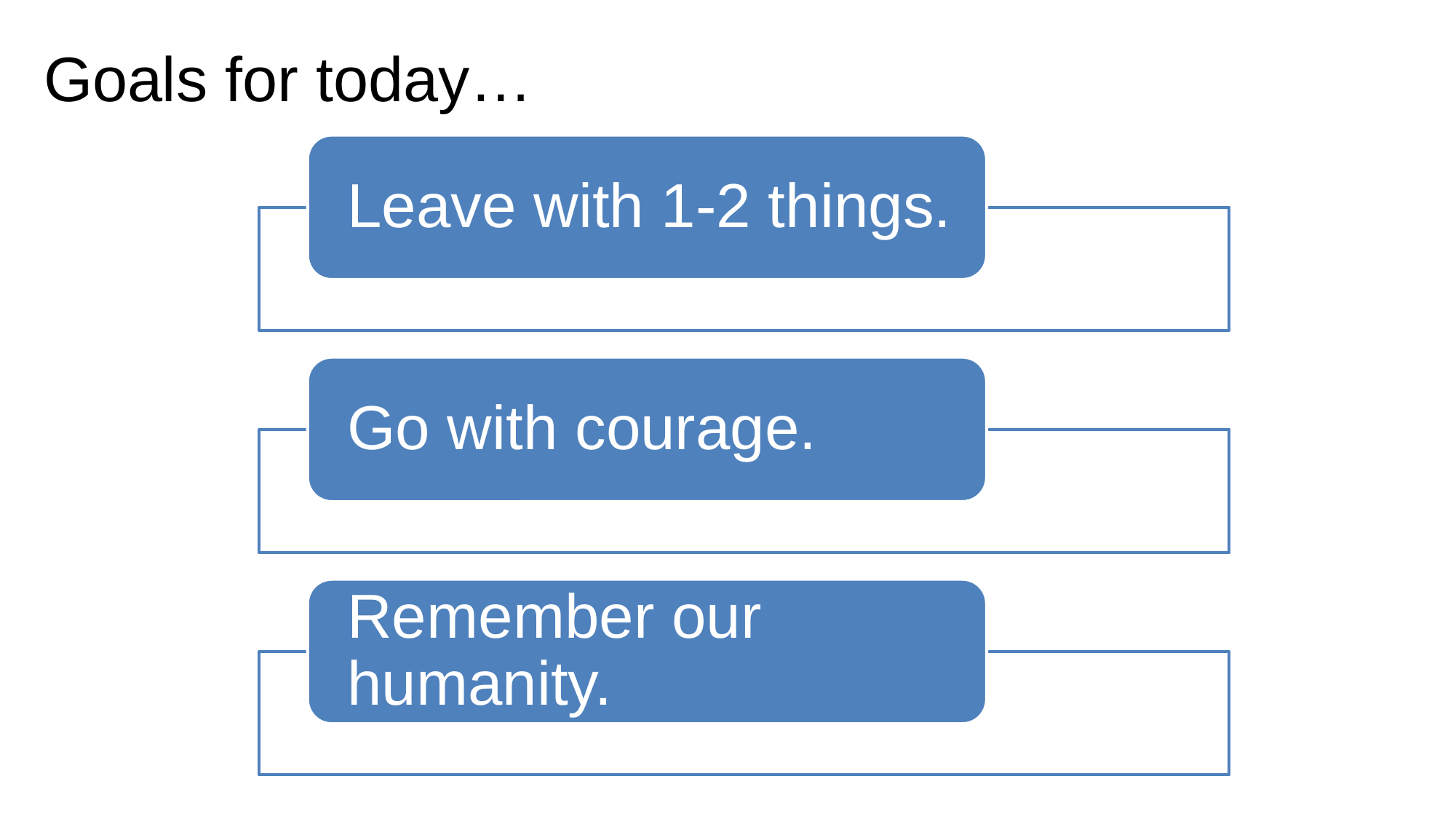

Goals for today…
Leave with 1-2 things.
Go with courage.
Remember our humanity.